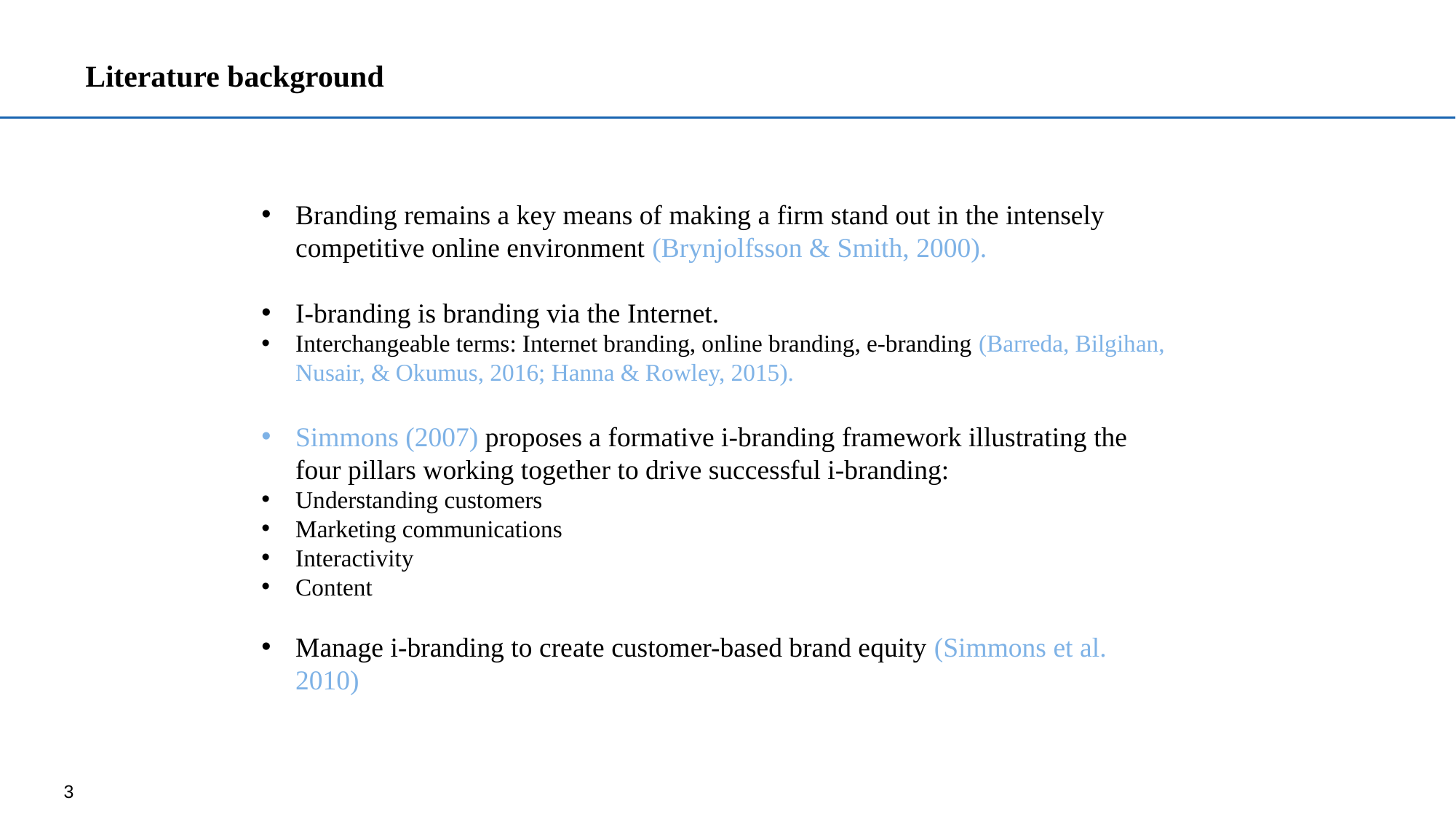

# Literature background
Branding remains a key means of making a firm stand out in the intensely competitive online environment (Brynjolfsson & Smith, 2000).

I-branding is branding via the Internet.
Interchangeable terms: Internet branding, online branding, e-branding (Barreda, Bilgihan, Nusair, & Okumus, 2016; Hanna & Rowley, 2015).

Simmons (2007) proposes a formative i-branding framework illustrating the four pillars working together to drive successful i-branding:
Understanding customers
Marketing communications
Interactivity
Content

Manage i-branding to create customer-based brand equity (Simmons et al. 2010)